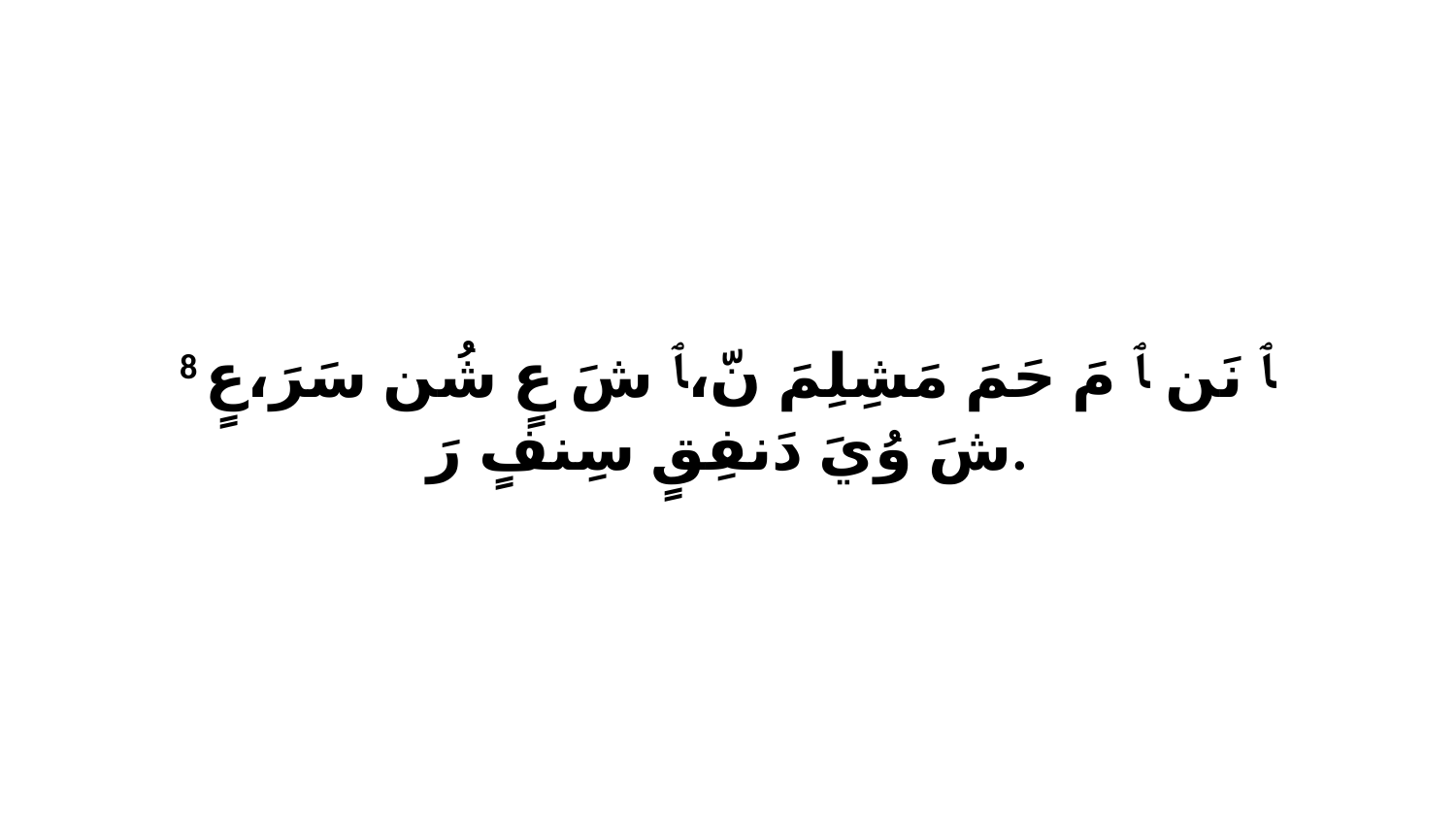

8 ﭑ نَن ﭑ مَ حَمَ مَشِلِمَ نّ،ﭑ شَ عٍ شُن سَرَ،عٍ شَ وُيَ دَنفِقٍ سِنفٍ رَ.